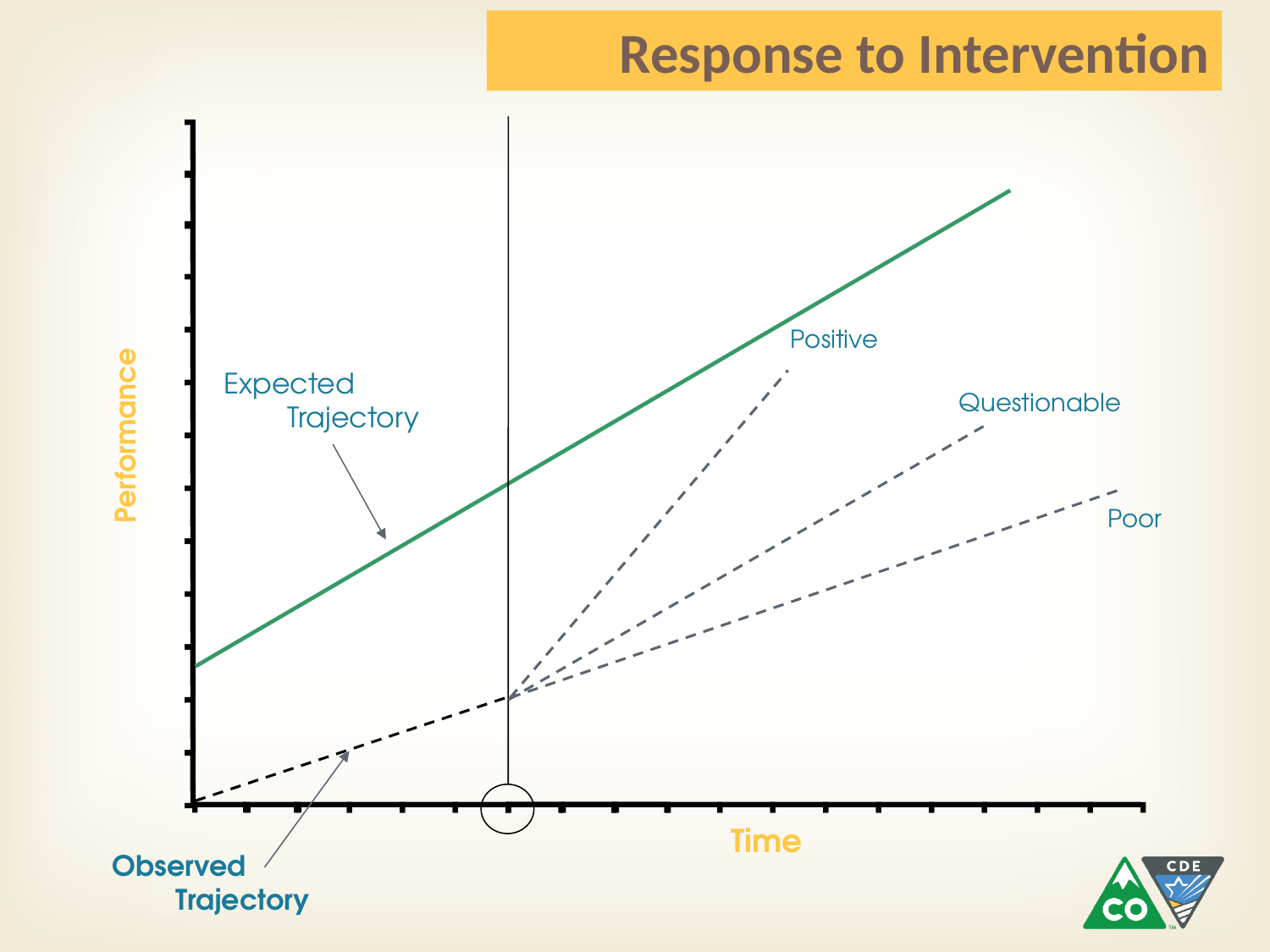

Response to Intervention

Positive

Expected Trajectory
Questionable

Performance

Poor

Time
Observed Trajectory